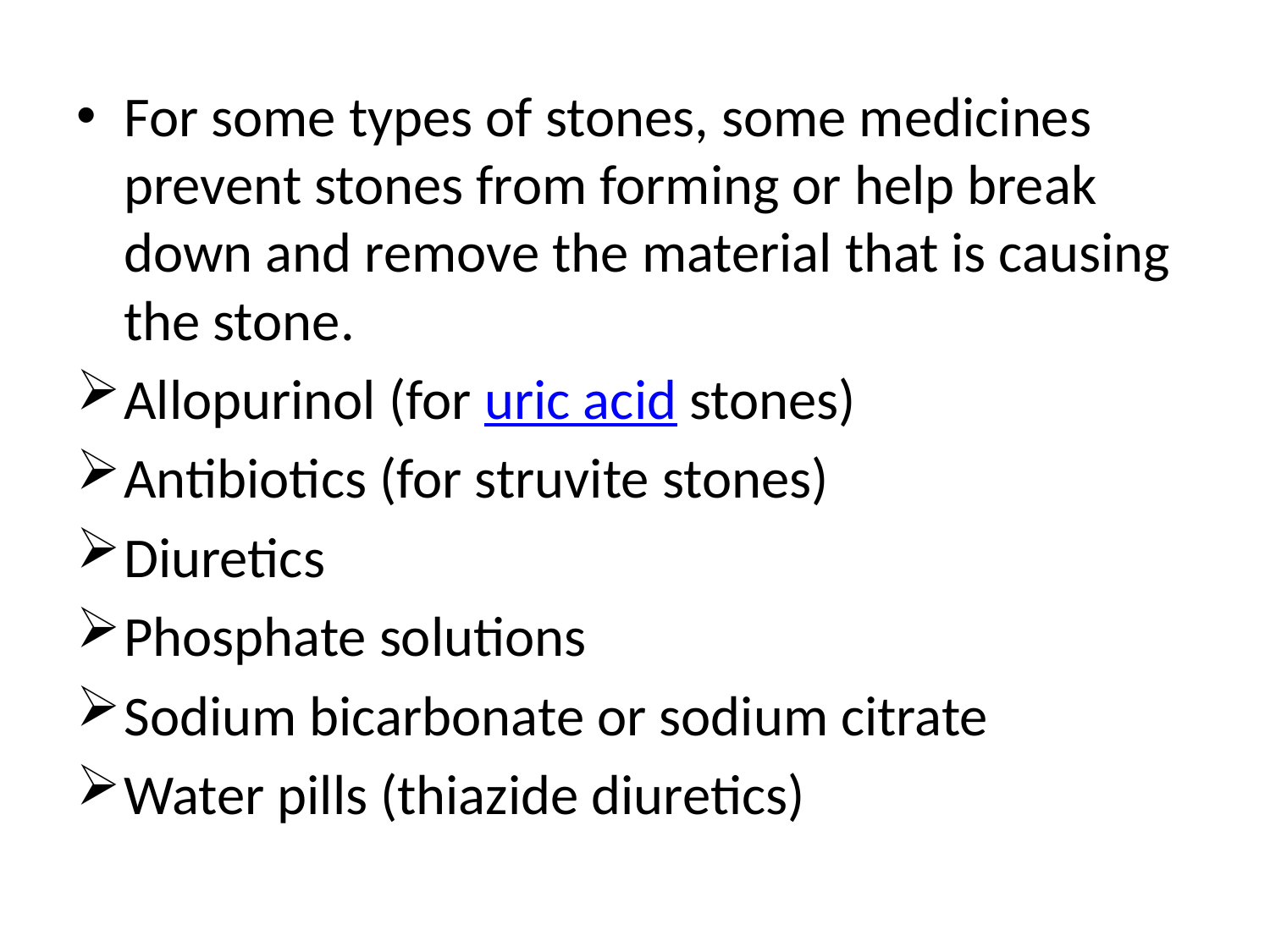

#
For some types of stones, some medicines prevent stones from forming or help break down and remove the material that is causing the stone.
Allopurinol (for uric acid stones)
Antibiotics (for struvite stones)
Diuretics
Phosphate solutions
Sodium bicarbonate or sodium citrate
Water pills (thiazide diuretics)